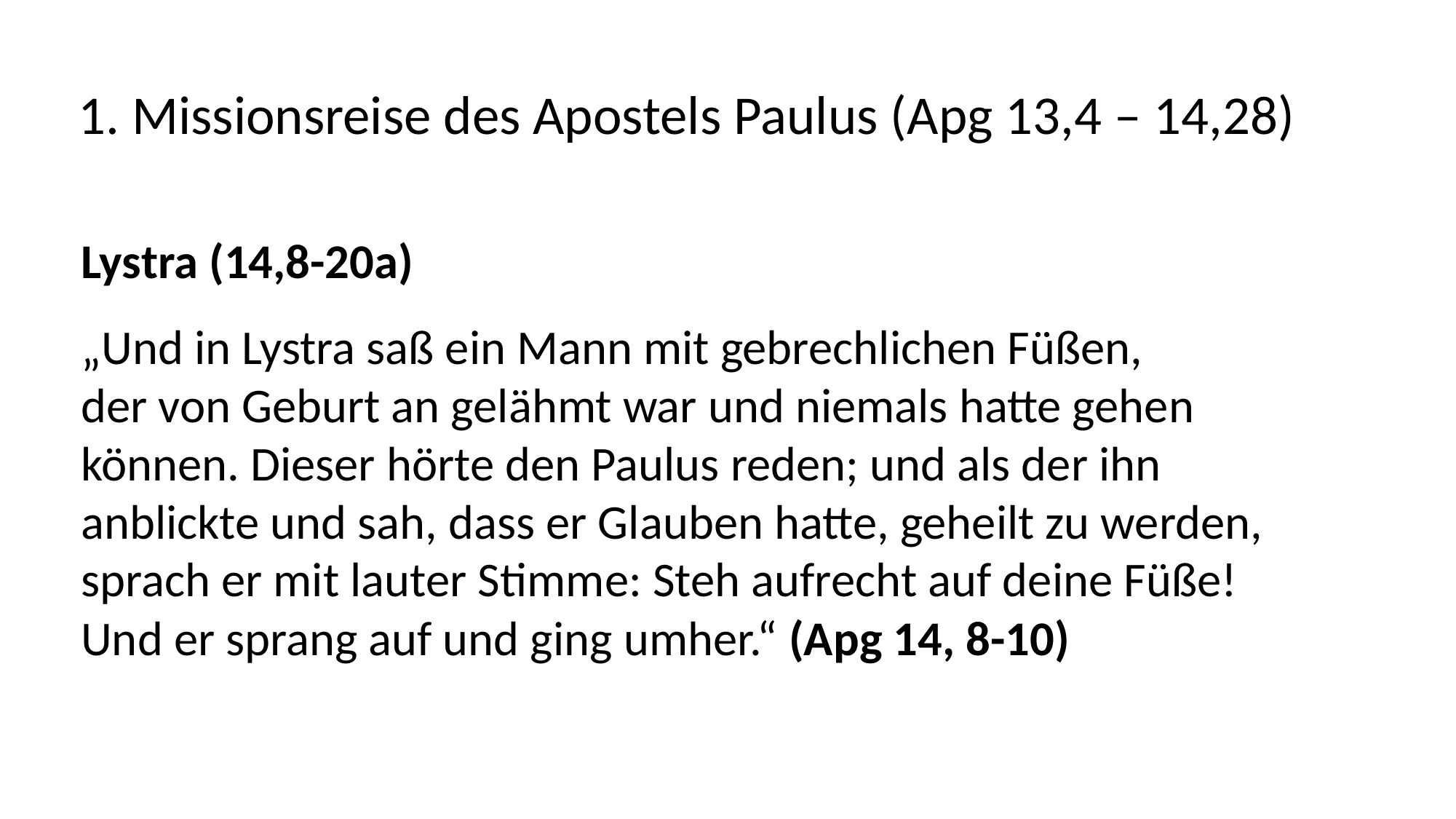

1. Missionsreise des Apostels Paulus (Apg 13,4 – 14,28)
Lystra (14,8-20a)

„Und in Lystra saß ein Mann mit gebrechlichen Füßen,
der von Geburt an gelähmt war und niemals hatte gehen
können. Dieser hörte den Paulus reden; und als der ihn
anblickte und sah, dass er Glauben hatte, geheilt zu werden,
sprach er mit lauter Stimme: Steh aufrecht auf deine Füße!
Und er sprang auf und ging umher.“ (Apg 14, 8-10)